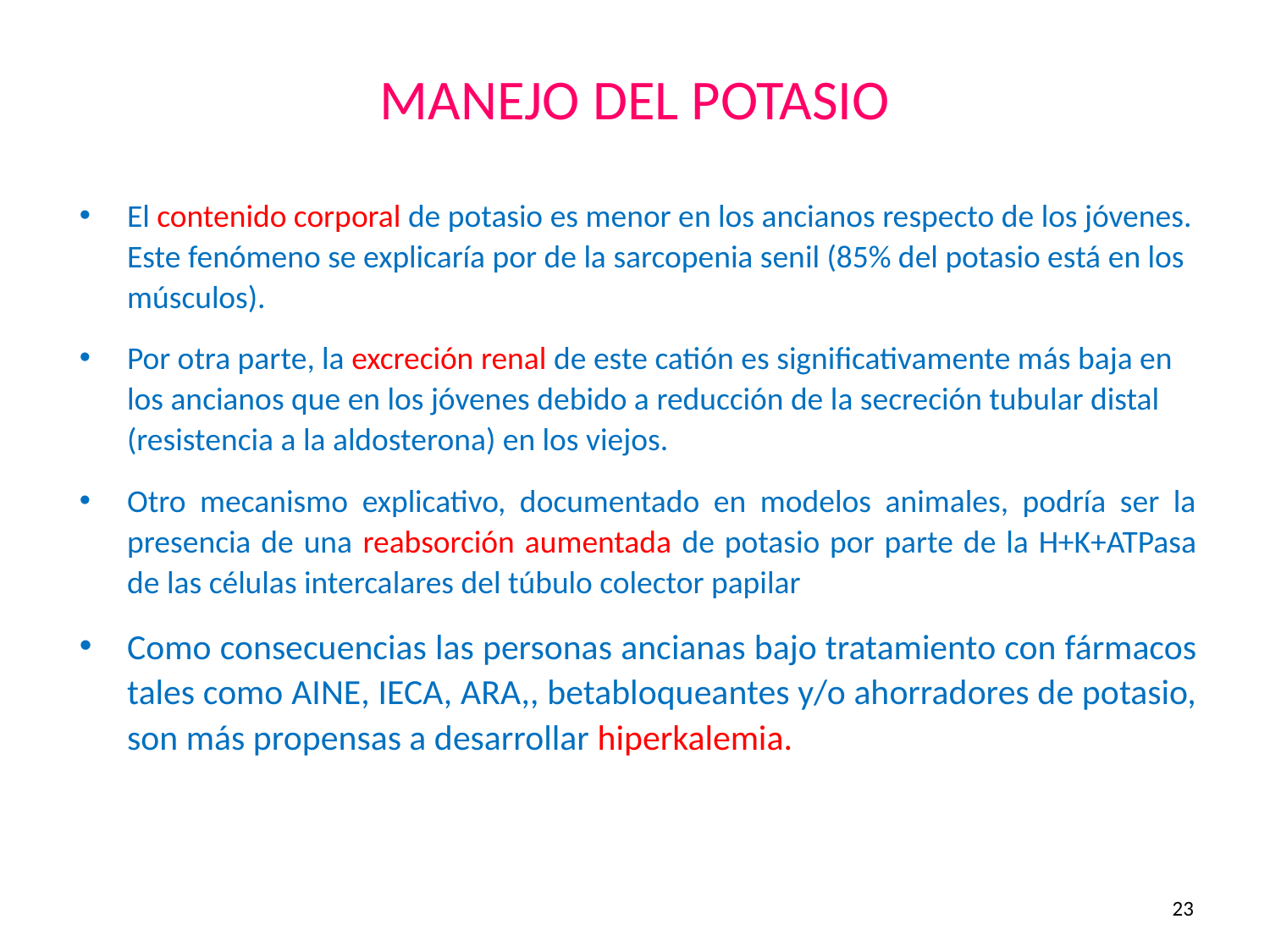

# MANEJO DEL POTASIO
El contenido corporal de potasio es menor en los ancianos respecto de los jóvenes. Este fenómeno se explicaría por de la sarcopenia senil (85% del potasio está en los músculos).
Por otra parte, la excreción renal de este catión es significativamente más baja en los ancianos que en los jóvenes debido a reducción de la secreción tubular distal (resistencia a la aldosterona) en los viejos.
Otro mecanismo explicativo, documentado en modelos animales, podría ser la presencia de una reabsorción aumentada de potasio por parte de la H+K+ATPasa de las células intercalares del túbulo colector papilar
Como consecuencias las personas ancianas bajo tratamiento con fármacos tales como AINE, IECA, ARA,, betabloqueantes y/o ahorradores de potasio, son más propensas a desarrollar hiperkalemia.

23